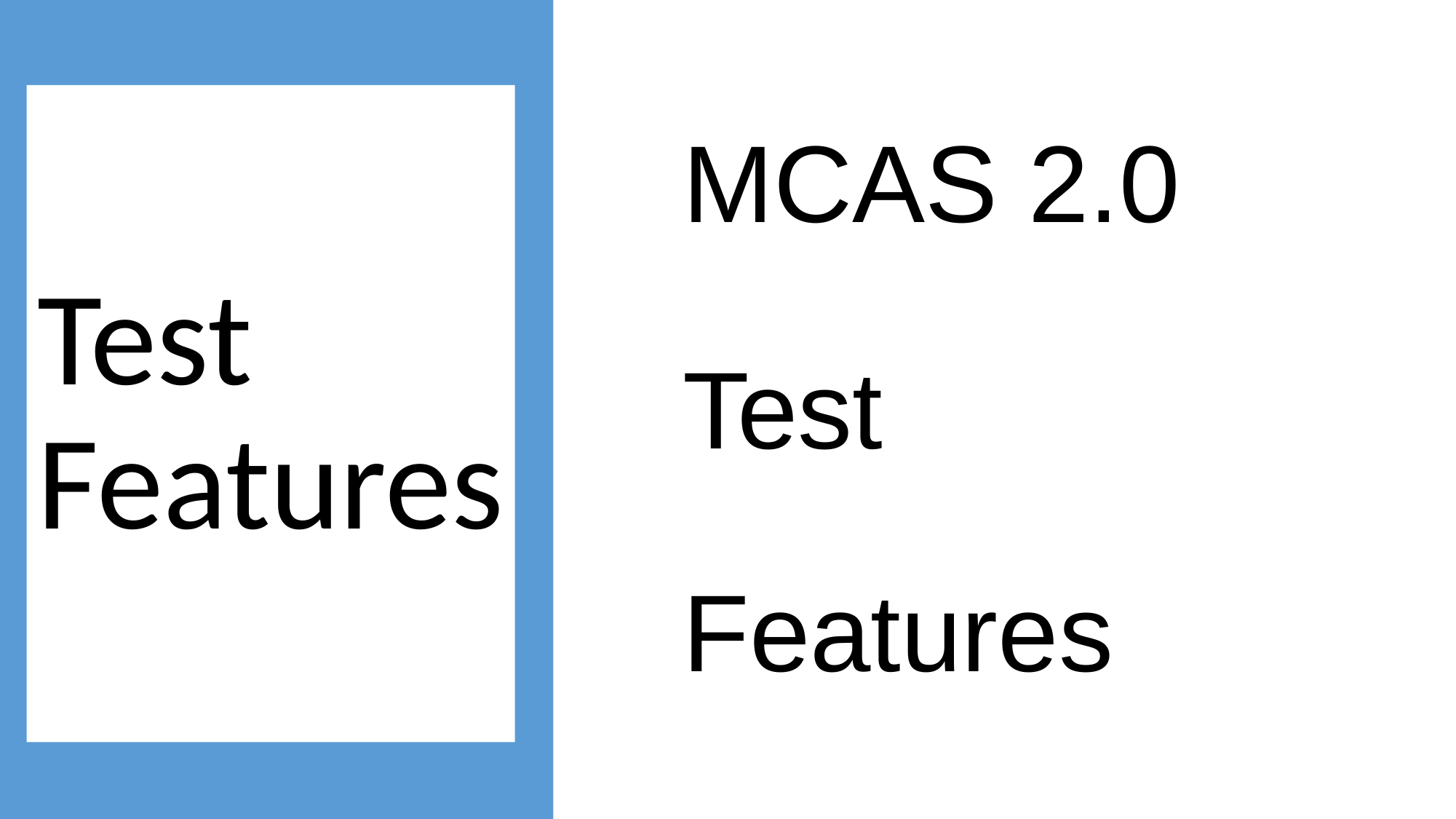

MCAS 2.0
Test
Features
# Test Features